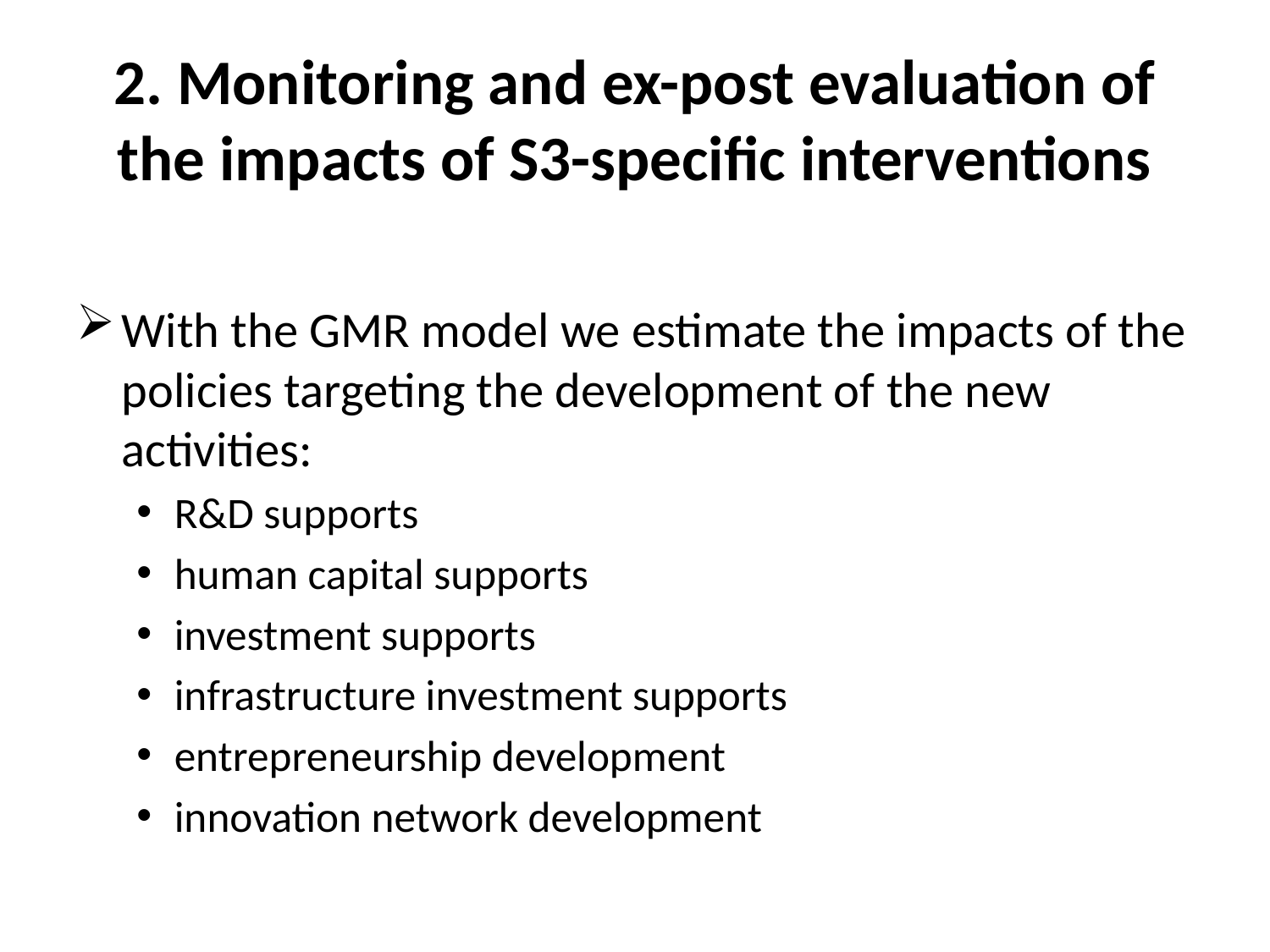

# 2. Monitoring and ex-post evaluation of the impacts of S3-specific interventions

With the GMR model we estimate the impacts of the policies targeting the development of the new activities:
R&D supports
human capital supports
investment supports
infrastructure investment supports
entrepreneurship development
innovation network development